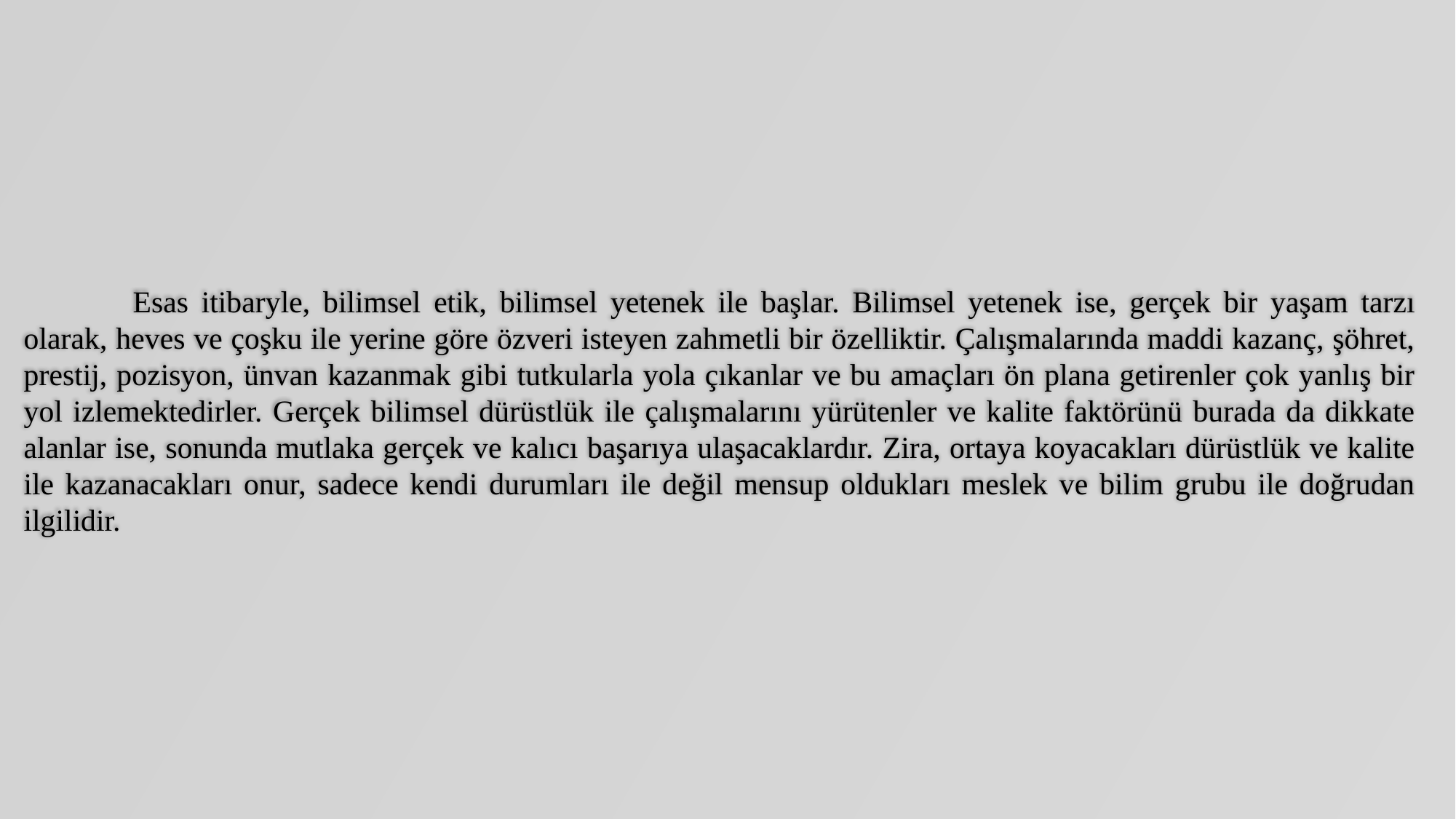

Esas itibaryle, bilimsel etik, bilimsel yetenek ile başlar. Bilimsel yetenek ise, gerçek bir yaşam tarzı olarak, heves ve çoşku ile yerine göre özveri isteyen zahmetli bir özelliktir. Çalışmalarında maddi kazanç, şöhret, prestij, pozisyon, ünvan kazanmak gibi tutkularla yola çıkanlar ve bu amaçları ön plana getirenler çok yanlış bir yol izlemektedirler. Gerçek bilimsel dürüstlük ile çalışmalarını yürütenler ve kalite faktörünü burada da dikkate alanlar ise, sonunda mutlaka gerçek ve kalıcı başarıya ulaşacaklardır. Zira, ortaya koyacakları dürüstlük ve kalite ile kazanacakları onur, sadece kendi durumları ile değil mensup oldukları meslek ve bilim grubu ile doğrudan ilgilidir.